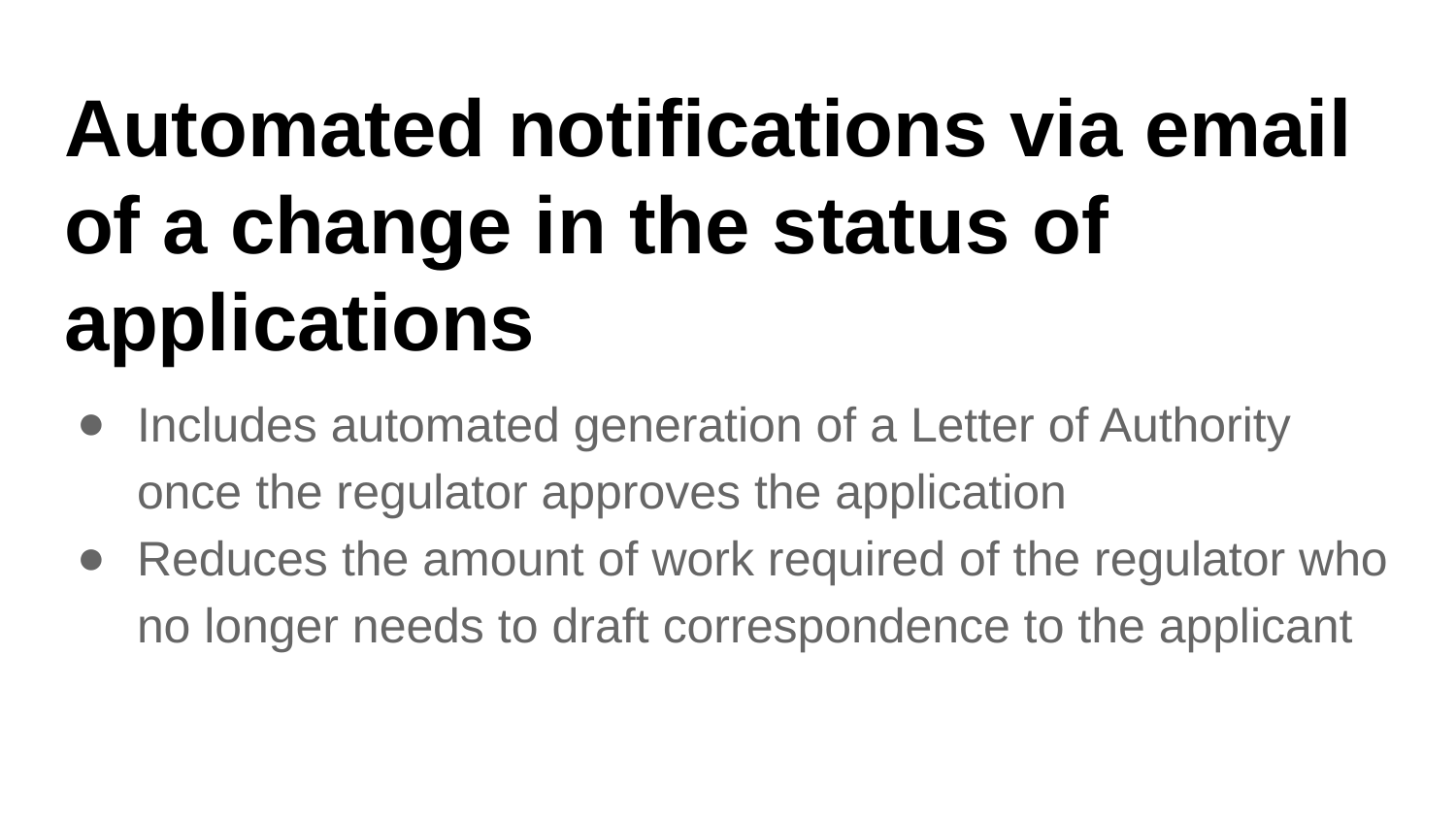

# Automated notifications via email of a change in the status of applications
Includes automated generation of a Letter of Authority once the regulator approves the application
Reduces the amount of work required of the regulator who no longer needs to draft correspondence to the applicant